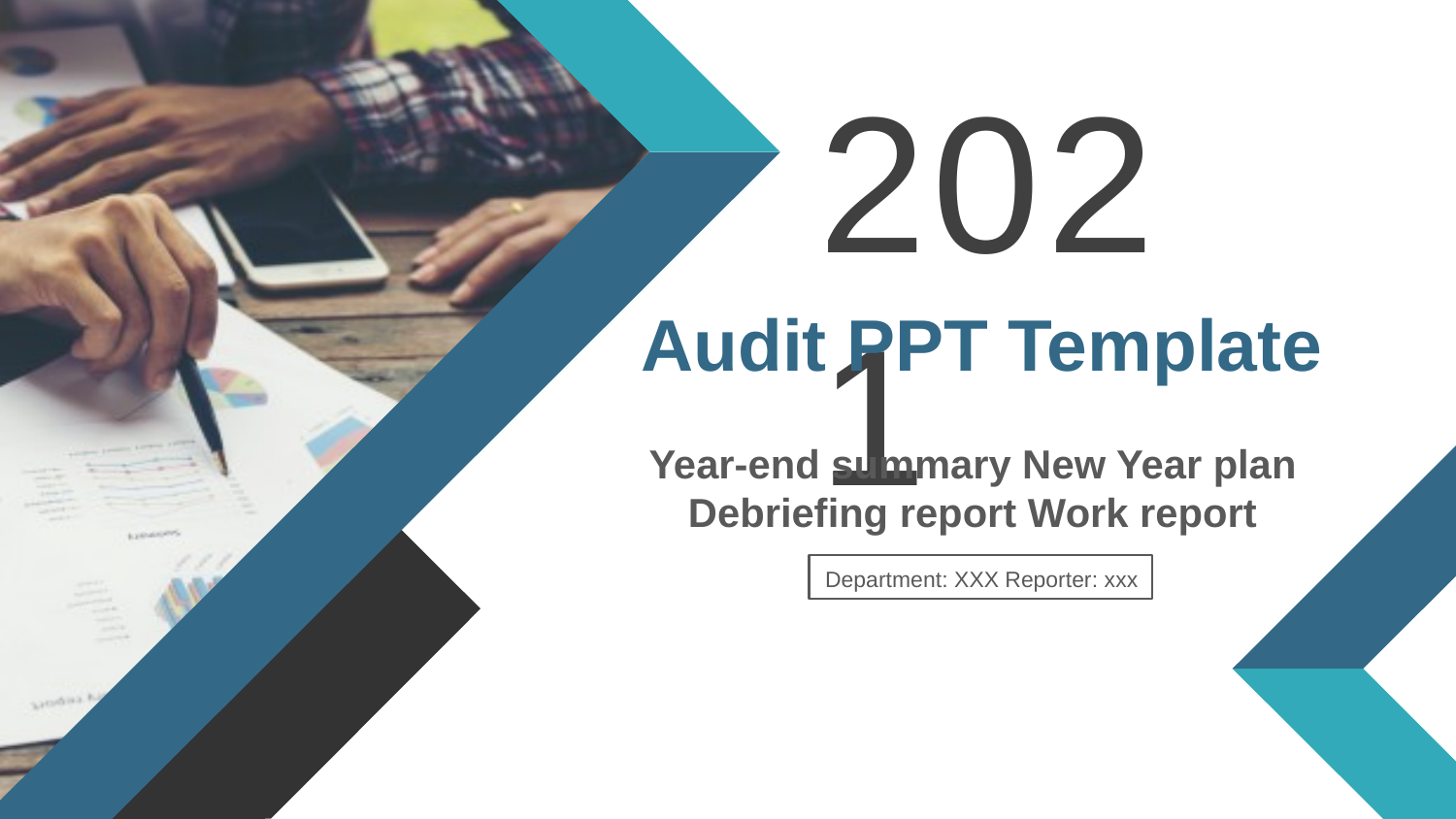

2021

Audit PPT Template
Year-end summary New Year plan Debriefing report Work report

Department: XXX Reporter: xxx